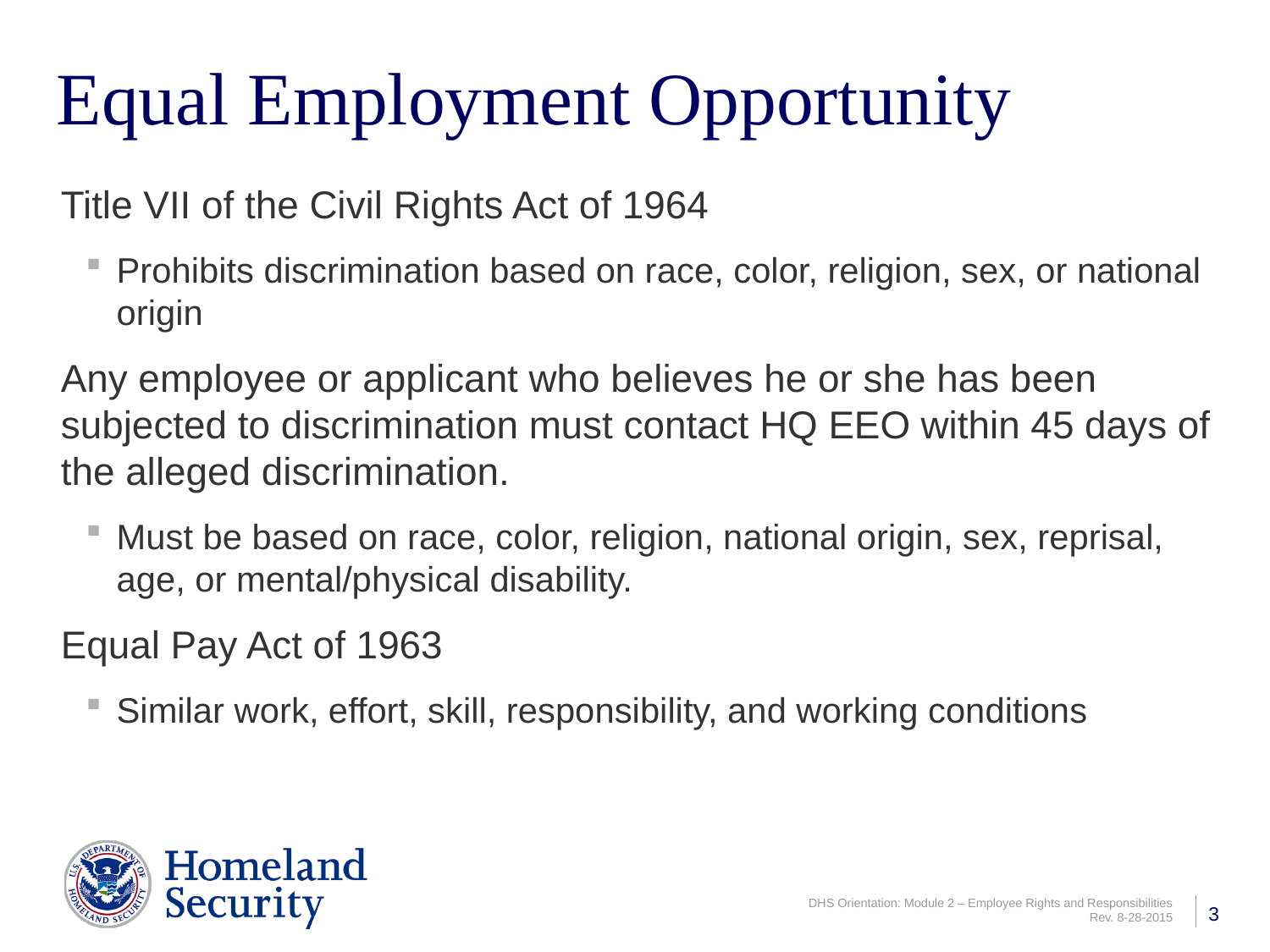

# Equal Employment Opportunity
Title VII of the Civil Rights Act of 1964
Prohibits discrimination based on race, color, religion, sex, or national origin
Any employee or applicant who believes he or she has been subjected to discrimination must contact HQ EEO within 45 days of the alleged discrimination.
Must be based on race, color, religion, national origin, sex, reprisal, age, or mental/physical disability.
Equal Pay Act of 1963
Similar work, effort, skill, responsibility, and working conditions
3